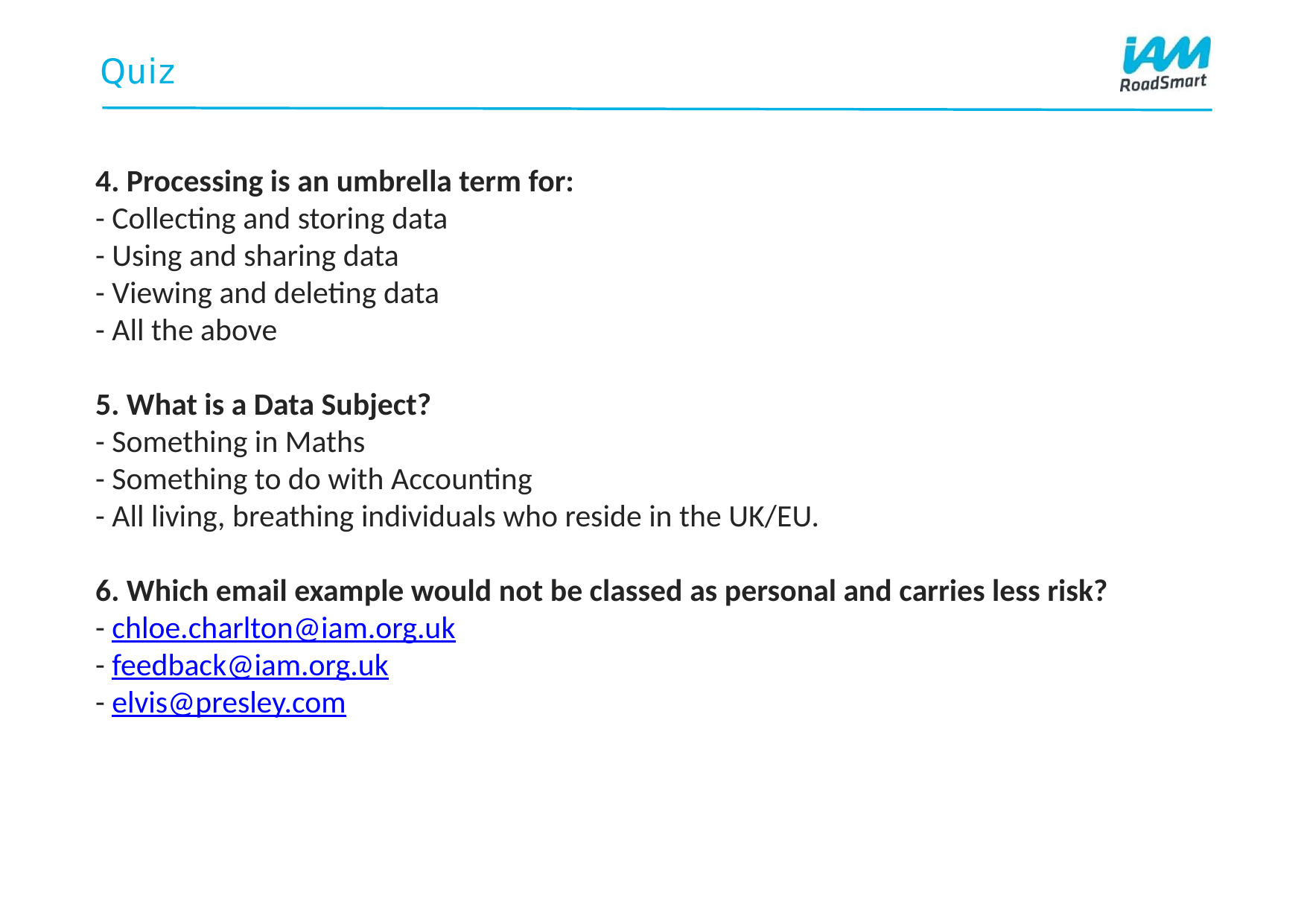

# Quiz
4. Processing is an umbrella term for:
- Collecting and storing data
- Using and sharing data
- Viewing and deleting data
- All the above

5. What is a Data Subject?
- Something in Maths
- Something to do with Accounting
- All living, breathing individuals who reside in the UK/EU.

6. Which email example would not be classed as personal and carries less risk?
- chloe.charlton@iam.org.uk
- feedback@iam.org.uk
- elvis@presley.com